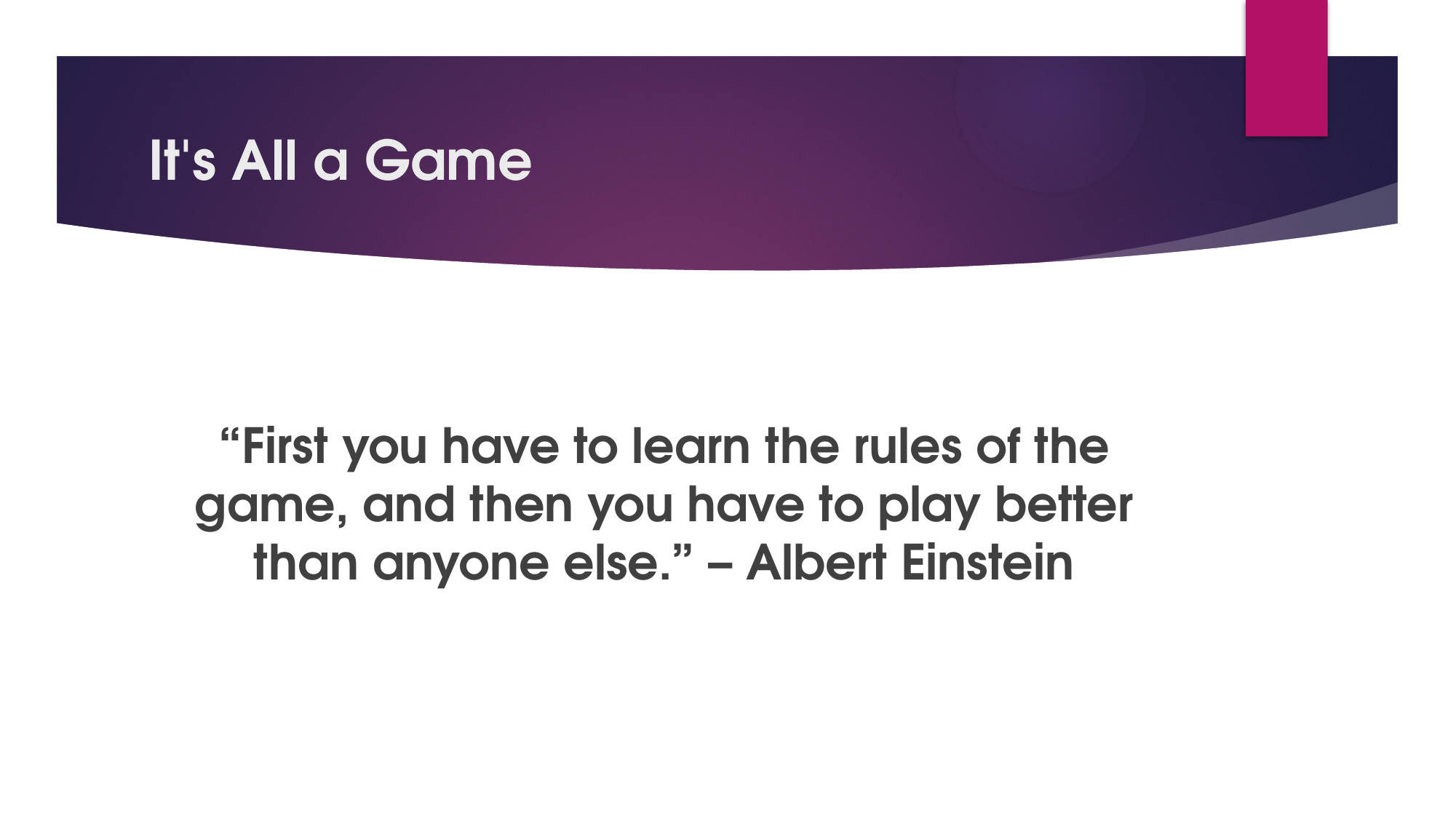

# It's All a Game
“First you have to learn the rules of the game, and then you have to play better than anyone else.” – Albert Einstein